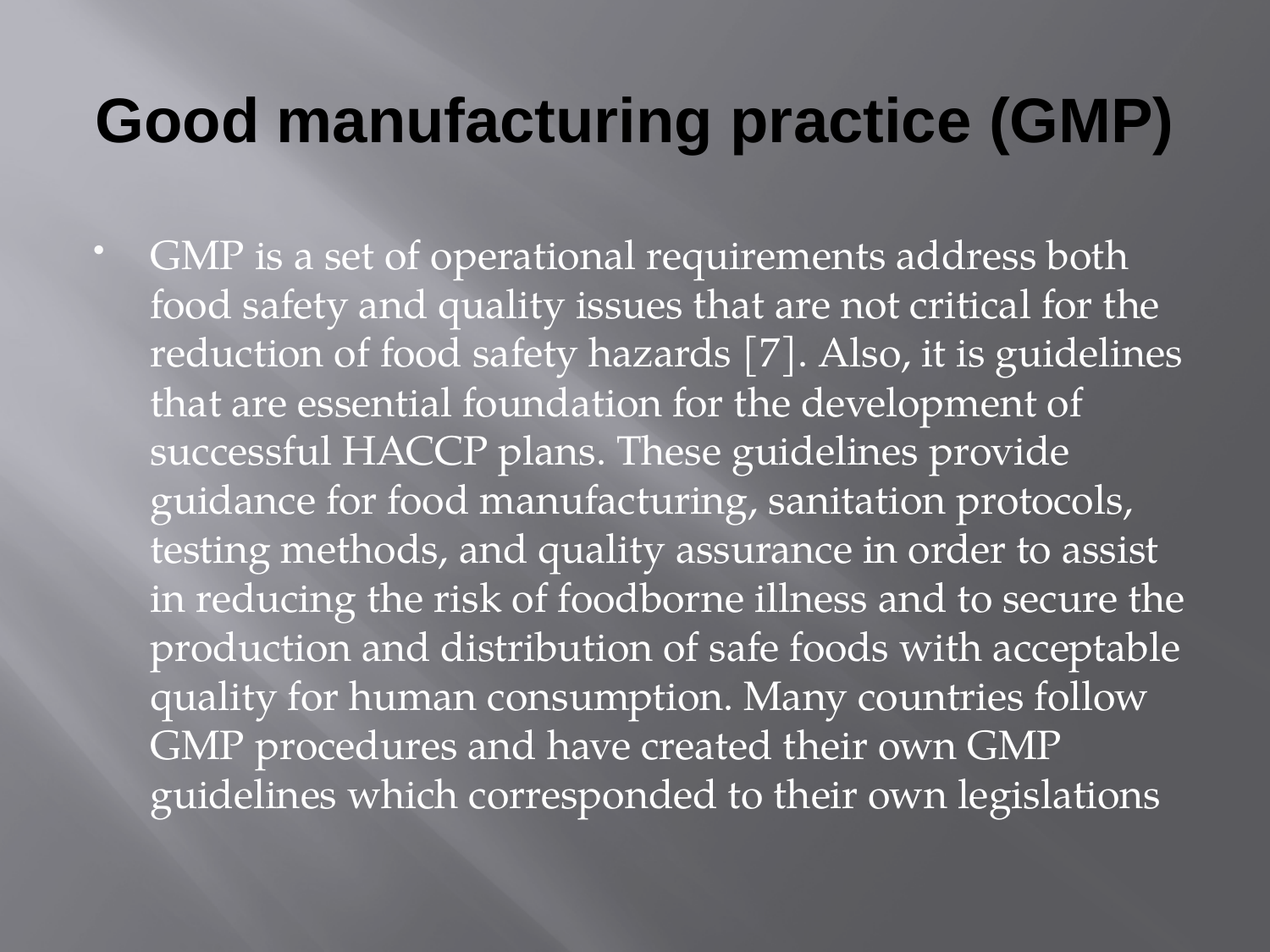

# Good manufacturing practice (GMP)
GMP is a set of operational requirements address both food safety and quality issues that are not critical for the reduction of food safety hazards [7]. Also, it is guidelines that are essential foundation for the development of successful HACCP plans. These guidelines provide guidance for food manufacturing, sanitation protocols, testing methods, and quality assurance in order to assist in reducing the risk of foodborne illness and to secure the production and distribution of safe foods with acceptable quality for human consumption. Many countries follow GMP procedures and have created their own GMP guidelines which corresponded to their own legislations